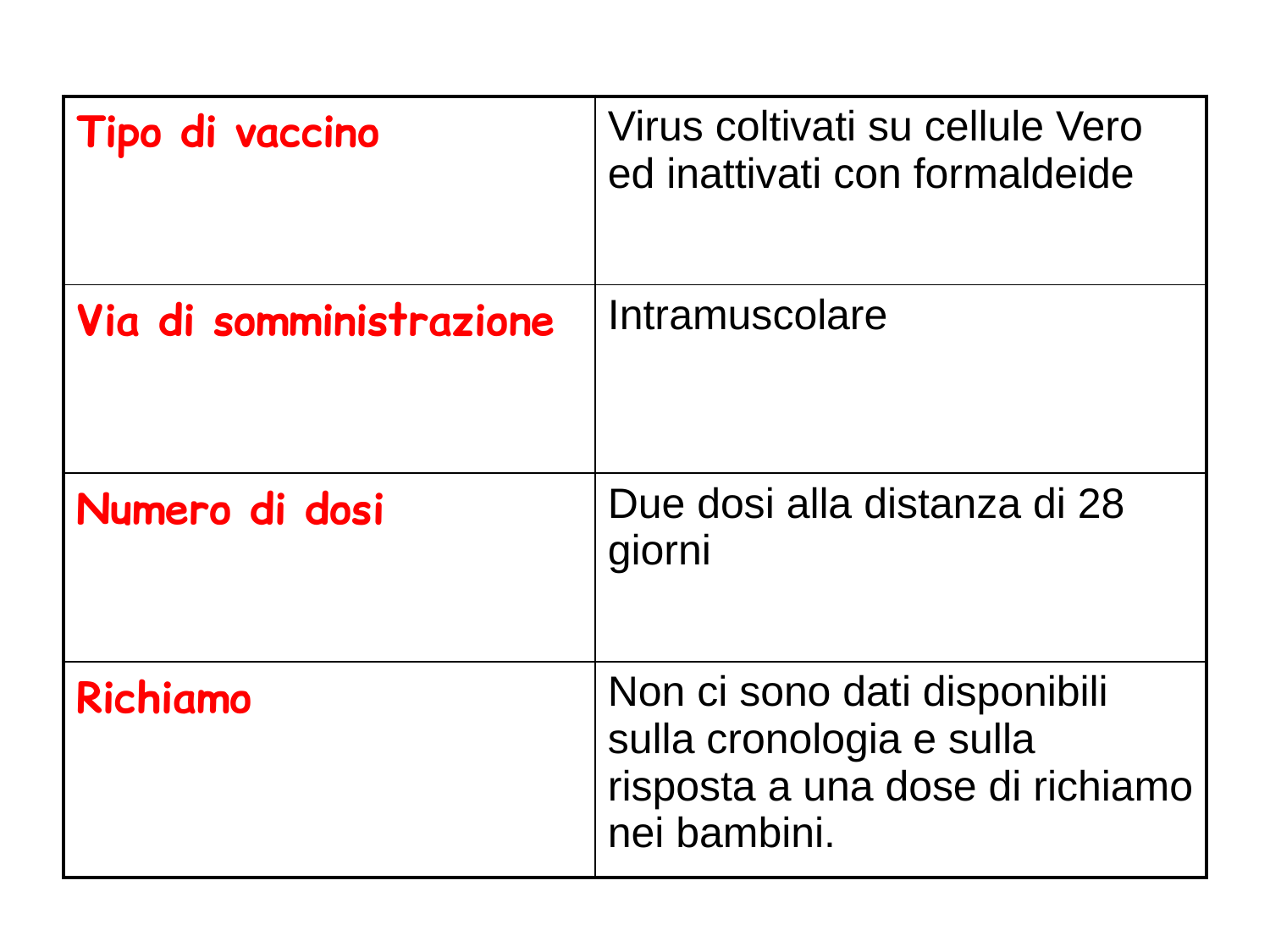

| Tipo di vaccino | Virus coltivati su cellule Vero ed inattivati con formaldeide |
| --- | --- |
| Via di somministrazione | Intramuscolare |
| Numero di dosi | Due dosi alla distanza di 28 giorni |
| Richiamo | Non ci sono dati disponibili sulla cronologia e sulla risposta a una dose di richiamo nei bambini. |